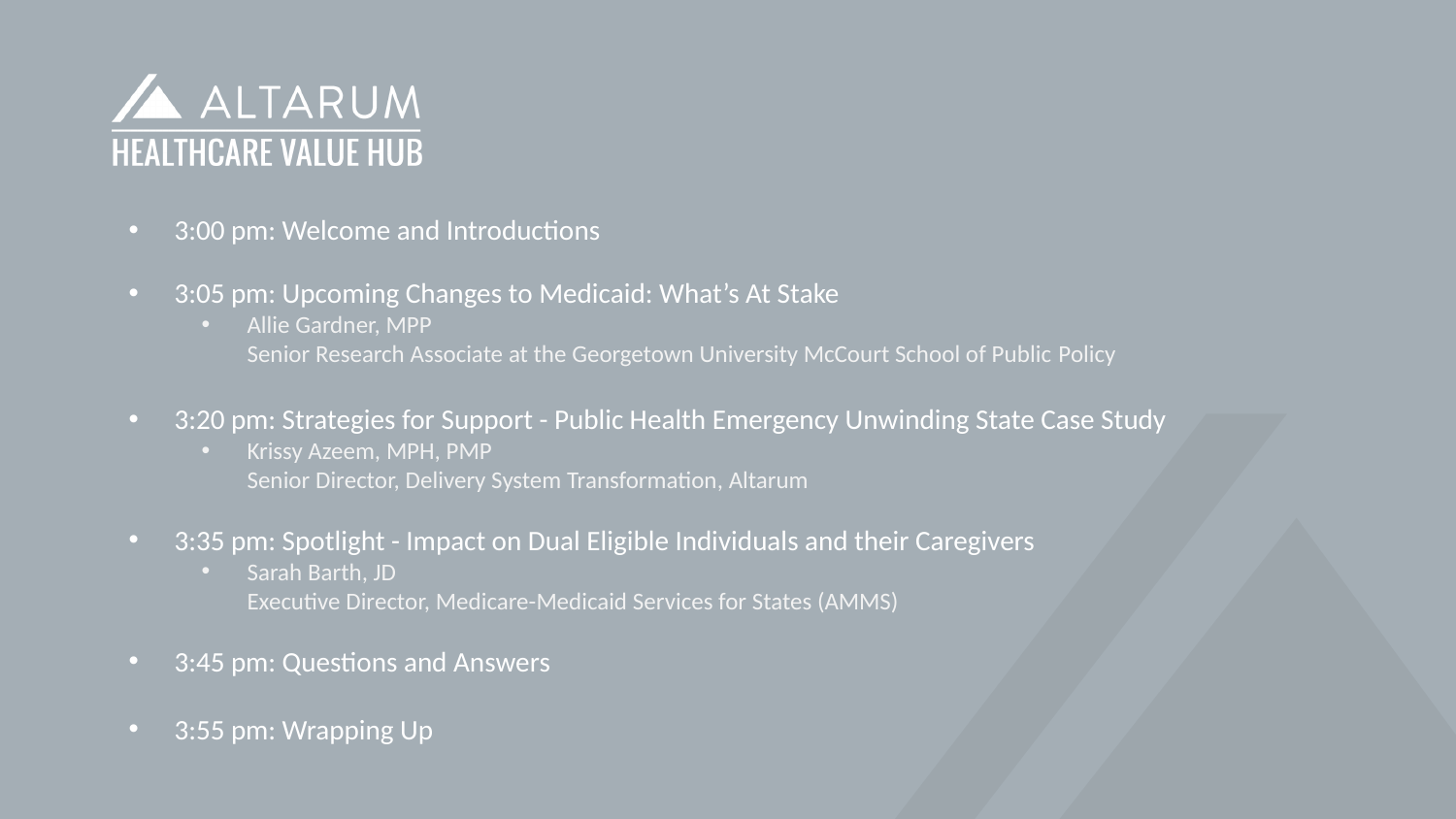

3:00 pm: Welcome and Introductions
3:05 pm: Upcoming Changes to Medicaid: What’s At Stake
Allie Gardner, MPP
Senior Research Associate at the Georgetown University McCourt School of Public Policy
3:20 pm: Strategies for Support - Public Health Emergency Unwinding State Case Study
Krissy Azeem, MPH, PMP
Senior Director, Delivery System Transformation, Altarum

3:35 pm: Spotlight - Impact on Dual Eligible Individuals and their Caregivers
Sarah Barth, JD
Executive Director, Medicare-Medicaid Services for States (AMMS)

3:45 pm: Questions and Answers
3:55 pm: Wrapping Up